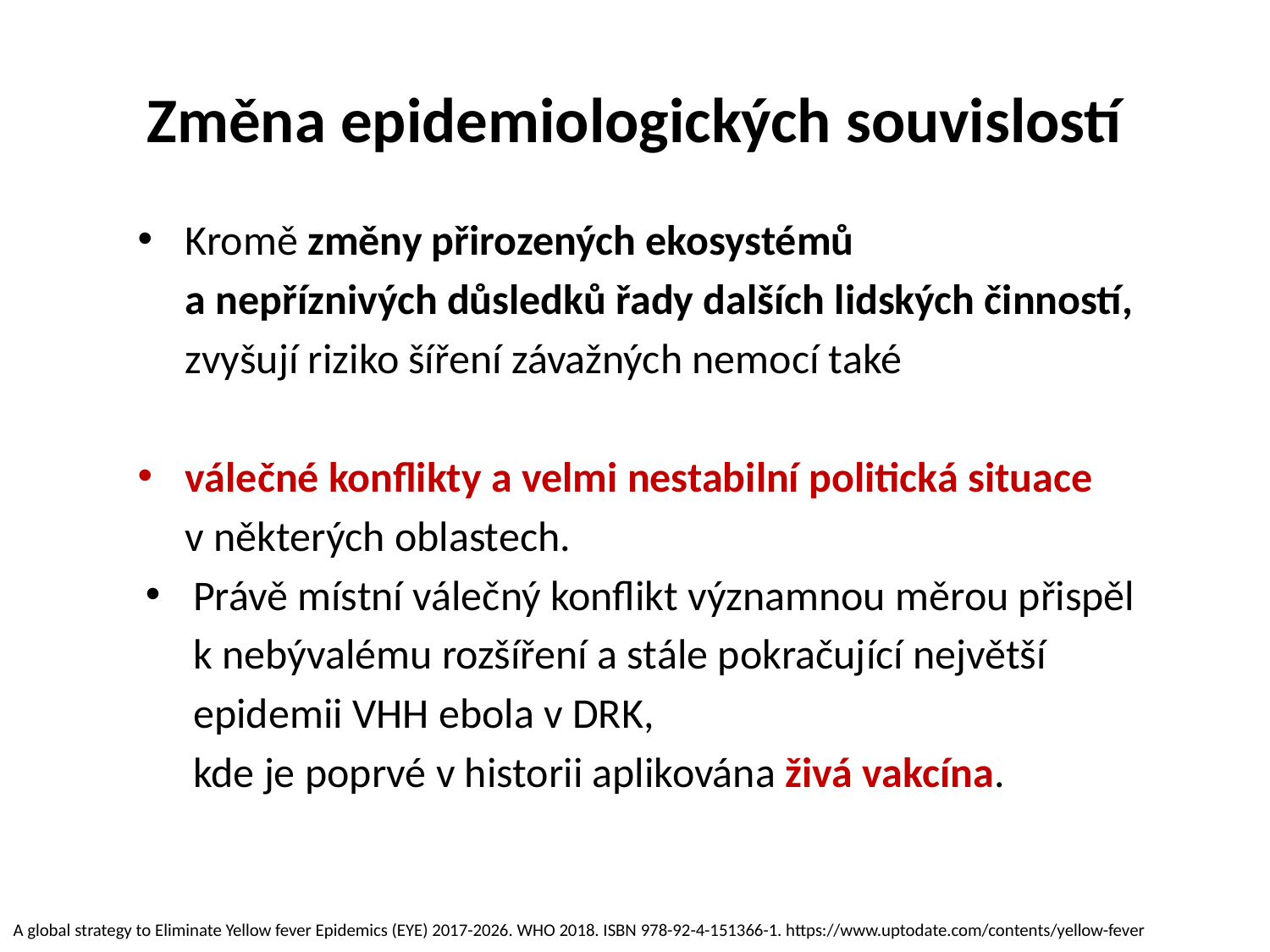

# Změna epidemiologických souvislostí
Kromě změny přirozených ekosystémů
     a nepříznivých důsledků řady dalších lidských činností,
     zvyšují riziko šíření závažných nemocí také

válečné konflikty a velmi nestabilní politická situace
     v některých oblastech.
Právě místní válečný konflikt významnou měrou přispěl
     k nebývalému rozšíření a stále pokračující největší
     epidemii VHH ebola v DRK,
     kde je poprvé v historii aplikována živá vakcína.

A global strategy to Eliminate Yellow fever Epidemics (EYE) 2017-2026. WHO 2018. ISBN 978-92-4-151366-1. https://www.uptodate.com/contents/yellow-fever
Prokeš Z, et al. První importovaný případ žluté zimnice do České republiky. Vakcinologie 2019;2:74-79; www.who.int.https://www.uptodate.com/contents/yellow-fever